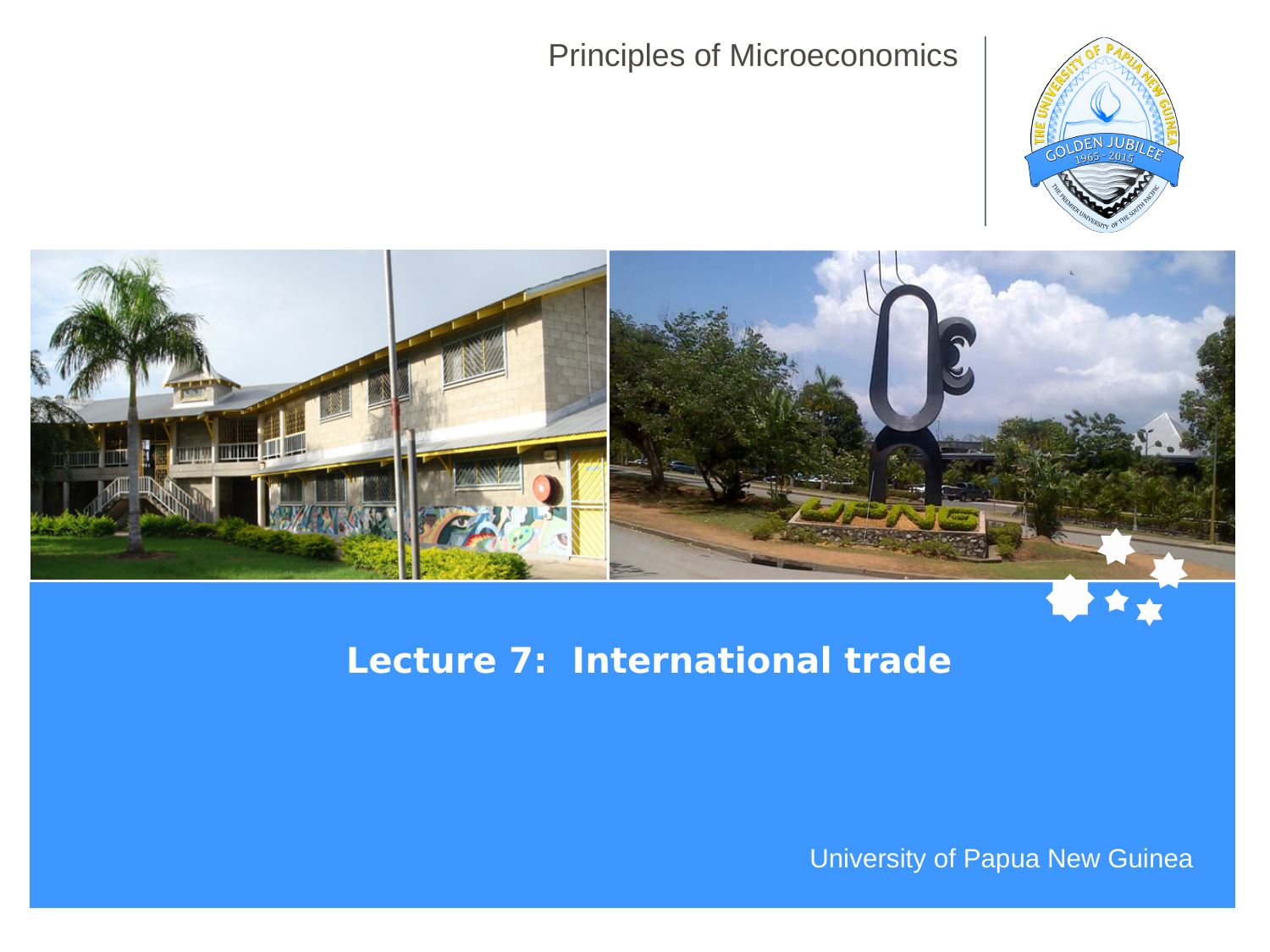

# Principles of Microeconomics
Lecture 7:  International trade